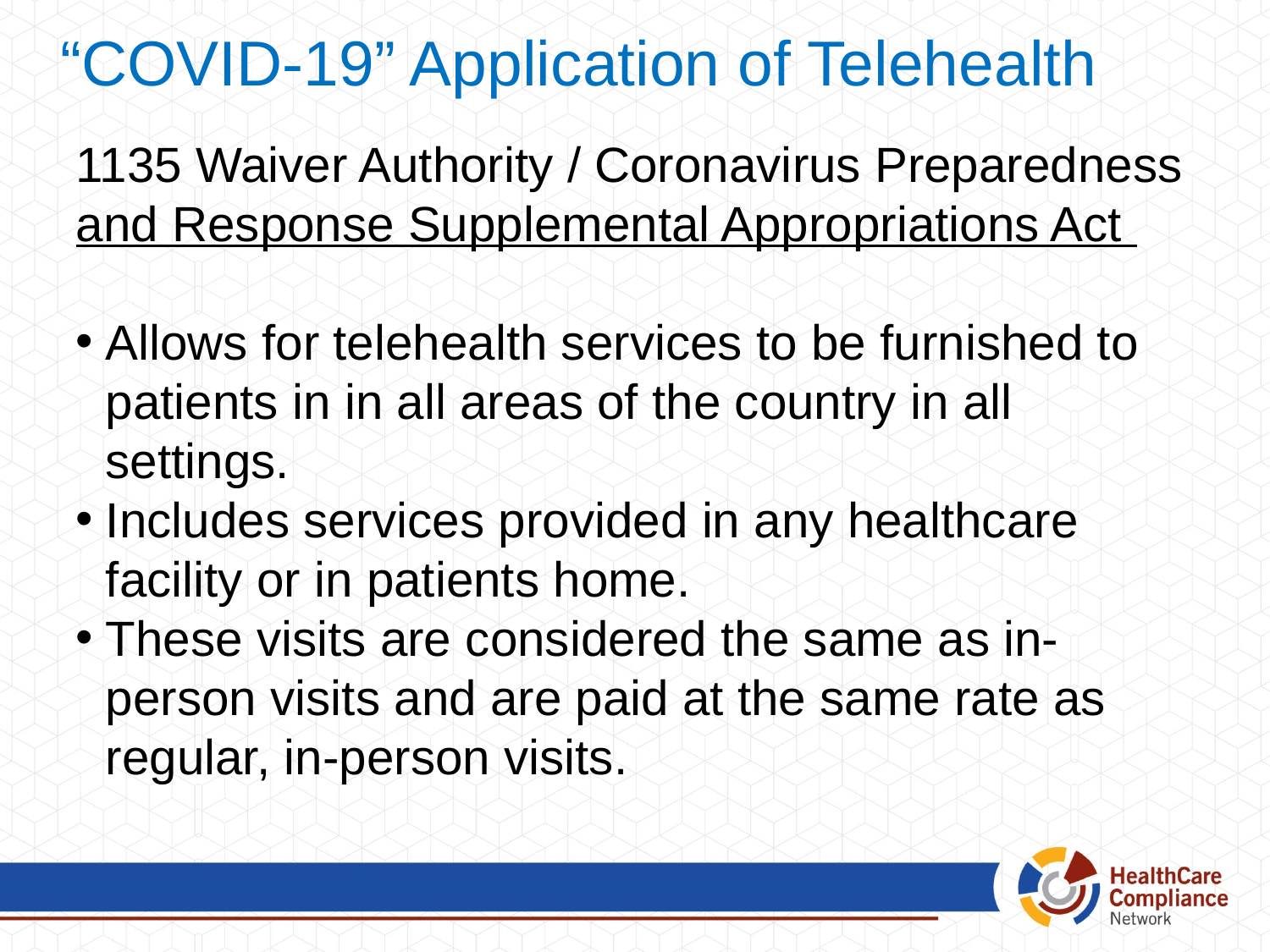

“COVID-19” Application of Telehealth
1135 Waiver Authority / Coronavirus Preparedness and Response Supplemental Appropriations Act

Allows for telehealth services to be furnished to patients in in all areas of the country in all settings.
Includes services provided in any healthcare facility or in patients home.
These visits are considered the same as in-person visits and are paid at the same rate as regular, in-person visits.